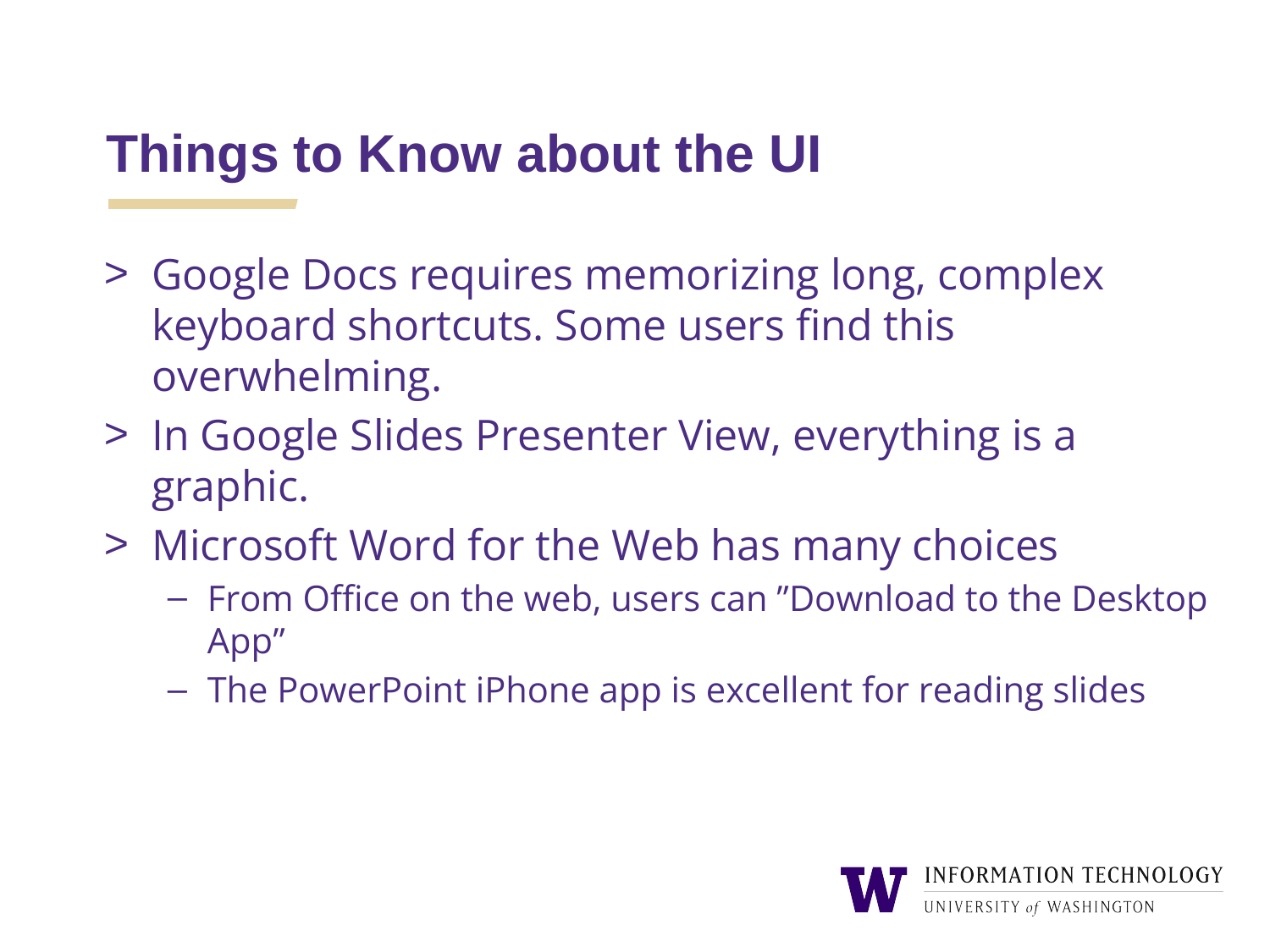

# Things to Know about the UI
Google Docs requires memorizing long, complex keyboard shortcuts. Some users find this overwhelming.
In Google Slides Presenter View, everything is a graphic.
Microsoft Word for the Web has many choices
From Office on the web, users can ”Download to the Desktop App”
The PowerPoint iPhone app is excellent for reading slides